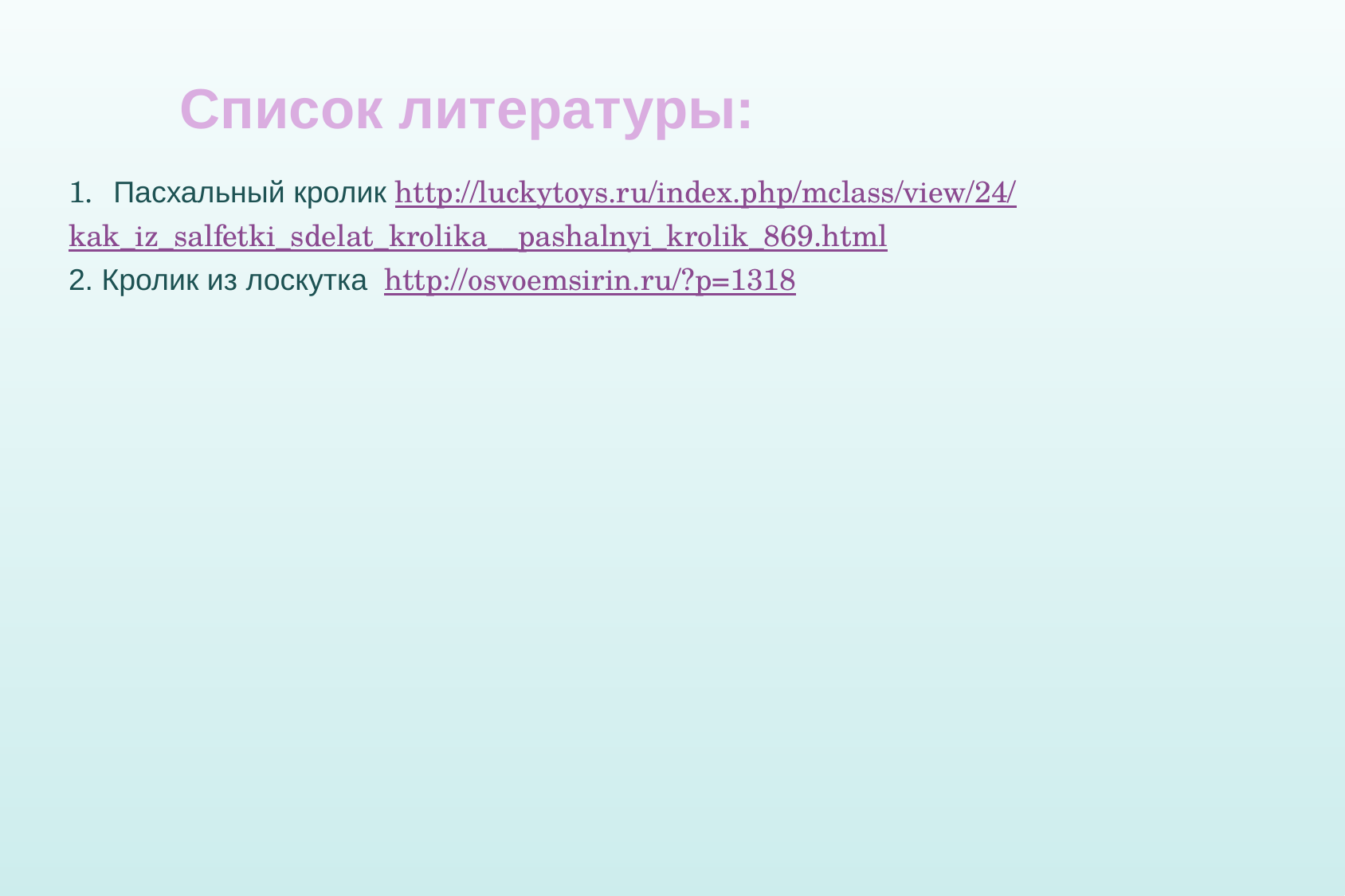

Список литературы:
Пасхальный кролик http://luckytoys.ru/index.php/mclass/view/24/
kak_iz_salfetki_sdelat_krolika__pashalnyi_krolik_869.html
2. Кролик из лоскутка  http://osvoemsirin.ru/?p=1318